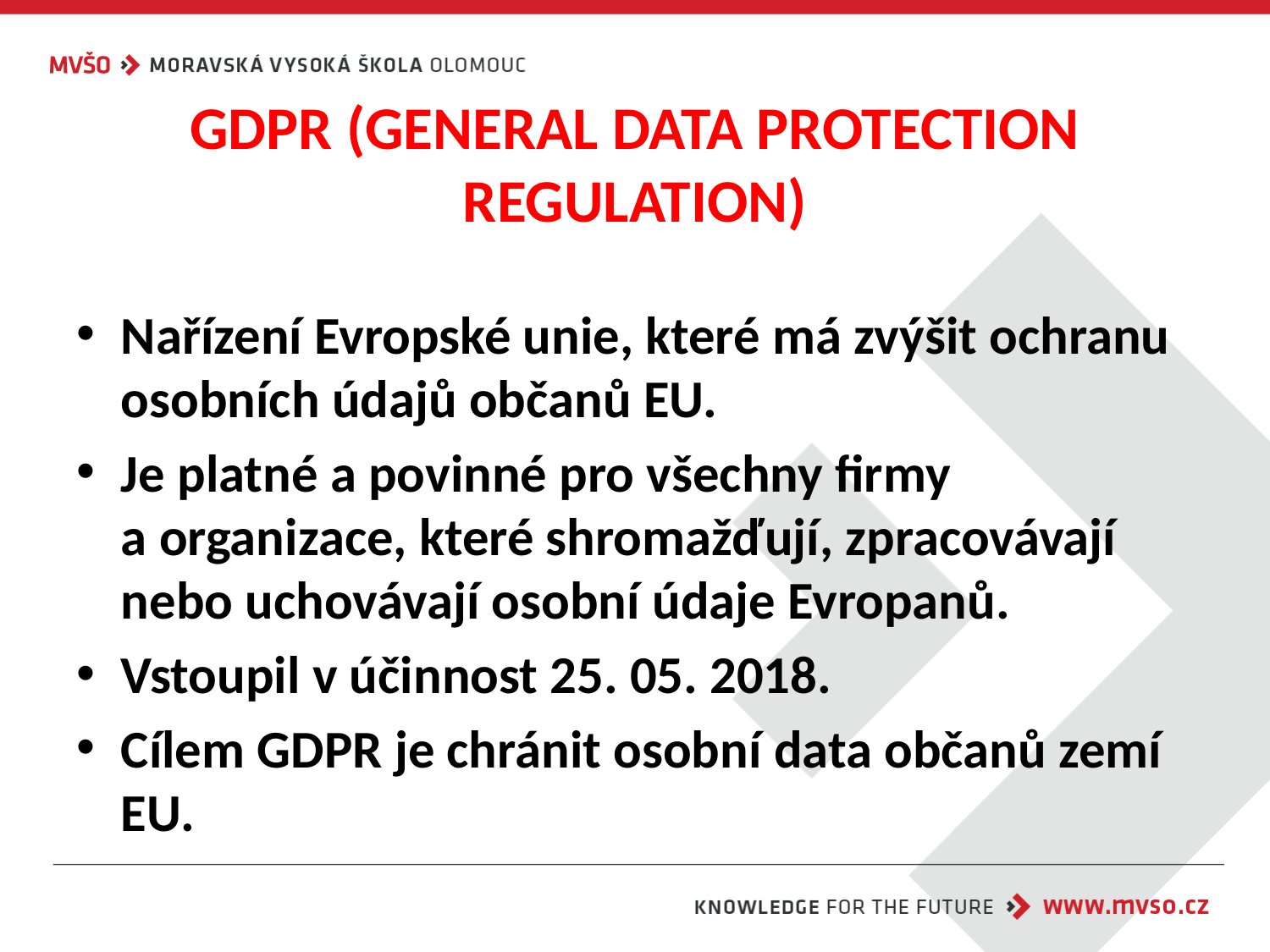

# GDPR (GENERAL DATA PROTECTION REGULATION)
Nařízení Evropské unie, které má zvýšit ochranu osobních údajů občanů EU.
Je platné a povinné pro všechny firmy
a organizace, které shromažďují, zpracovávají nebo uchovávají osobní údaje Evropanů.
Vstoupil v účinnost 25. 05. 2018.
Cílem GDPR je chránit osobní data občanů zemí EU.